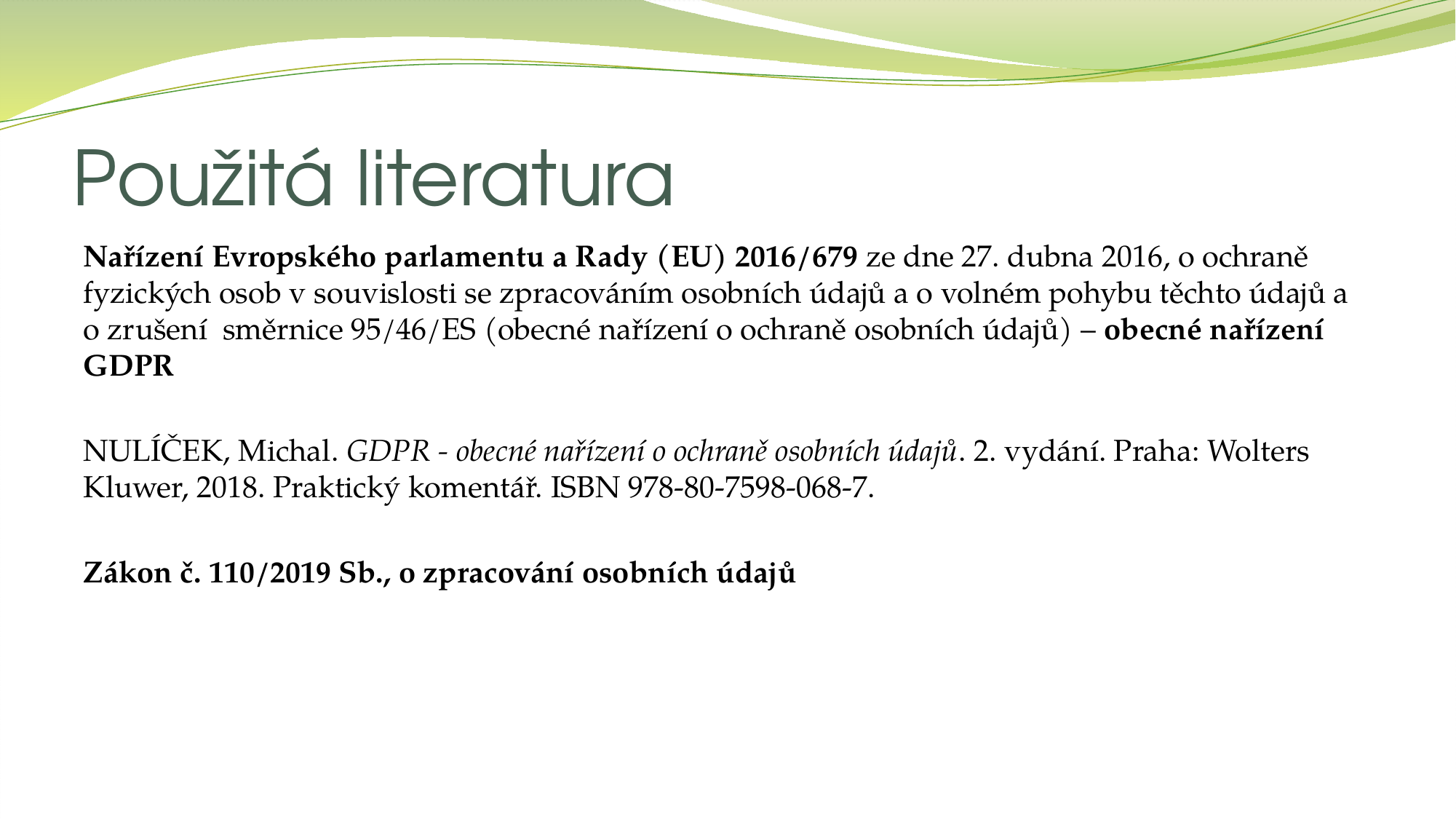

# Použitá literatura
Nařízení Evropského parlamentu a Rady (EU) 2016/679 ze dne 27. dubna 2016, o ochraně fyzických osob v souvislosti se zpracováním osobních údajů a o volném pohybu těchto údajů a o zrušení  směrnice 95/46/ES (obecné nařízení o ochraně osobních údajů) – obecné nařízení GDPR

NULÍČEK, Michal. GDPR - obecné nařízení o ochraně osobních údajů. 2. vydání. Praha: Wolters Kluwer, 2018. Praktický komentář. ISBN 978-80-7598-068-7.

Zákon č. 110/2019 Sb., o zpracování osobních údajů